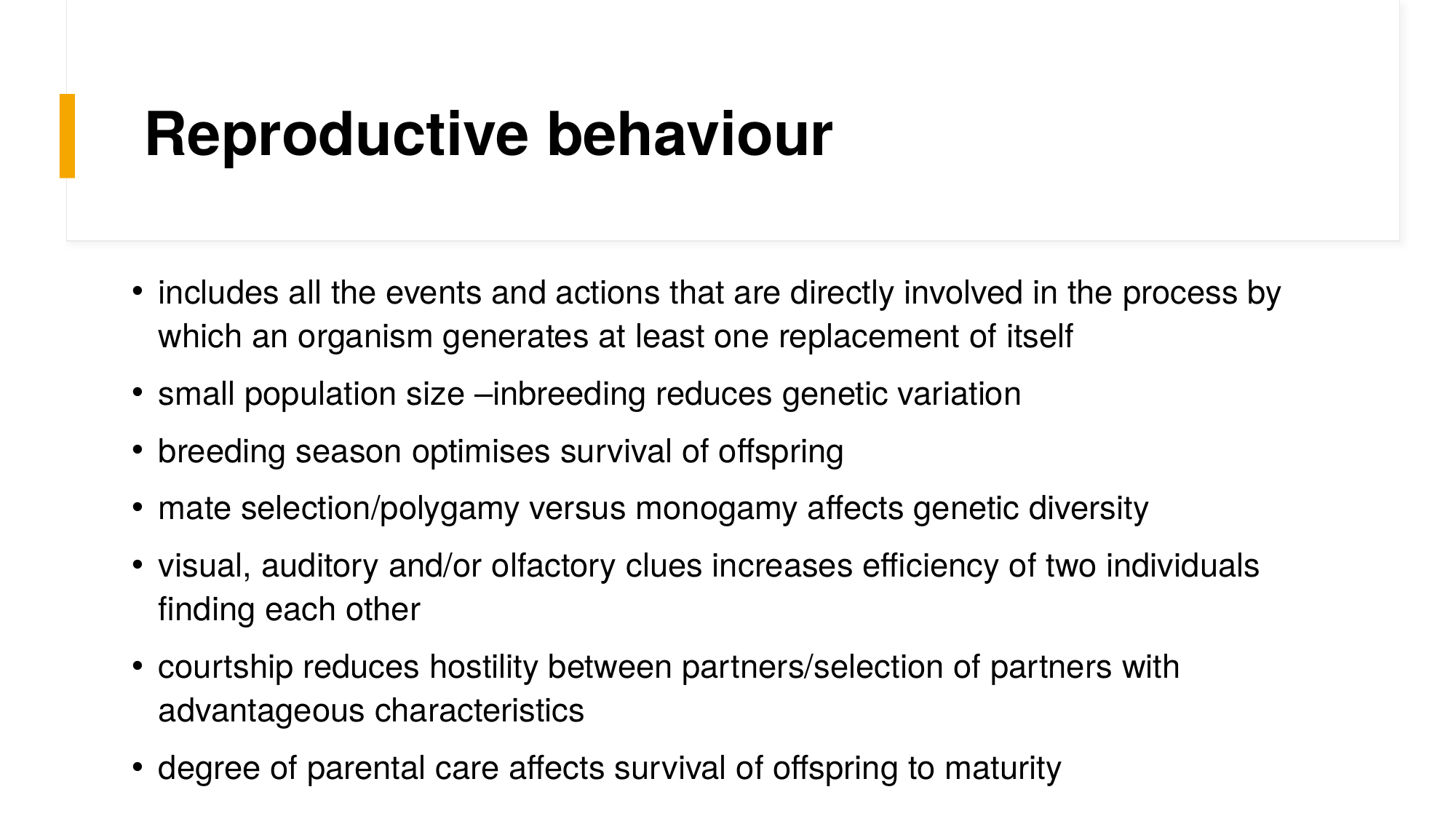

# Reproductive behaviour
includes all the events and actions that are directly involved in the process by which an organism generates at least one replacement of itself
small population size –inbreeding reduces genetic variation
breeding season optimises survival of offspring
mate selection/polygamy versus monogamy affects genetic diversity
visual, auditory and/or olfactory clues increases efficiency of two individuals finding each other
courtship reduces hostility between partners/selection of partners with advantageous characteristics
degree of parental care affects survival of offspring to maturity